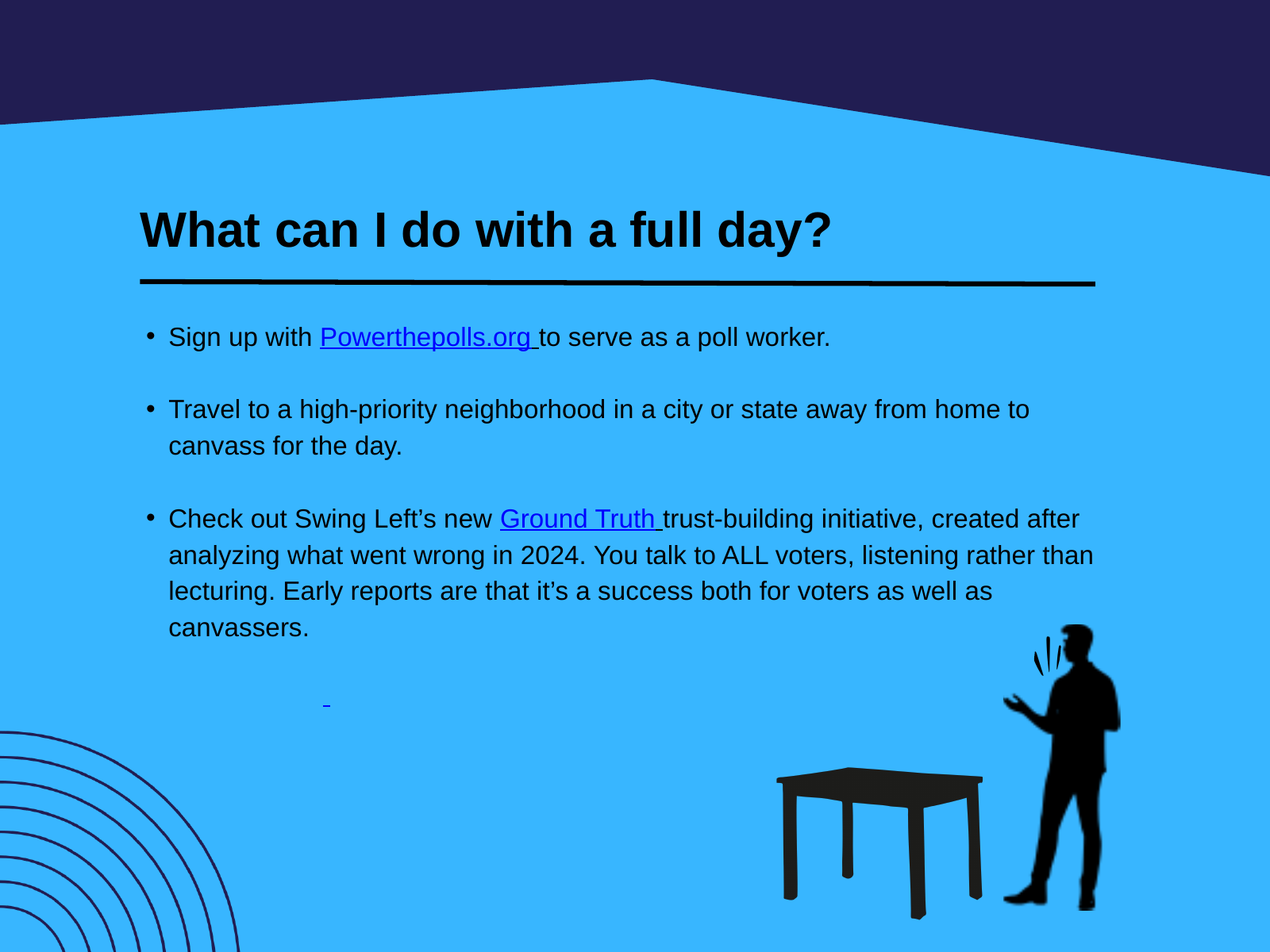

What can I do with a full day?

Sign up with Powerthepolls.org to serve as a poll worker.

Travel to a high-priority neighborhood in a city or state away from home to canvass for the day.

Check out Swing Left’s new Ground Truth trust-building initiative, created after analyzing what went wrong in 2024. You talk to ALL voters, listening rather than lecturing. Early reports are that it’s a success both for voters as well as canvassers.